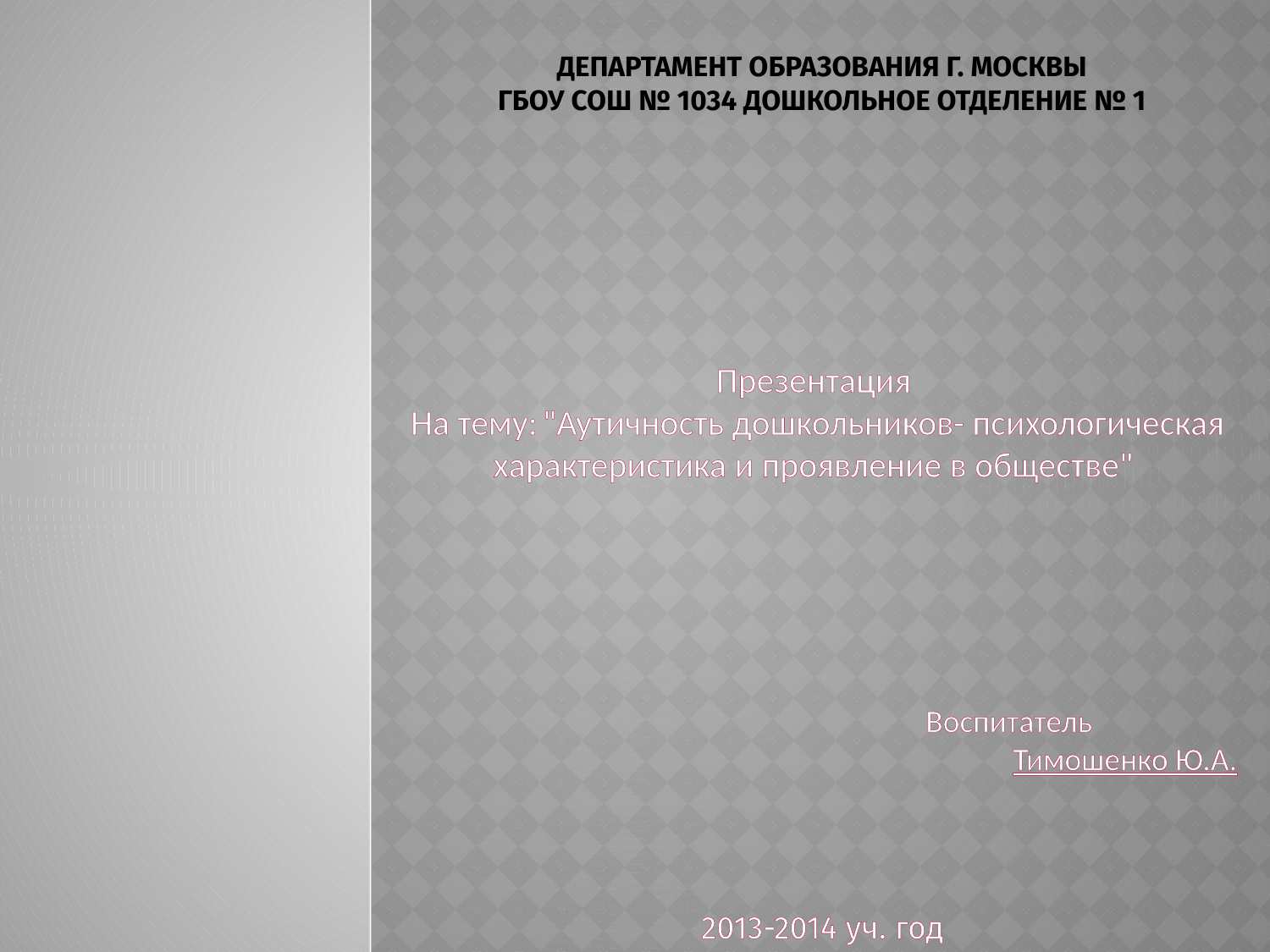

# Департамент образования г. Москвы ГБОУ Сош № 1034 Дошкольное отделение № 1
Презентация
На тему: "Аутичность дошкольников- психологическая характеристика и проявление в обществе"
			     Воспитатель	                   Тимошенко Ю.А.
2013-2014 уч. год